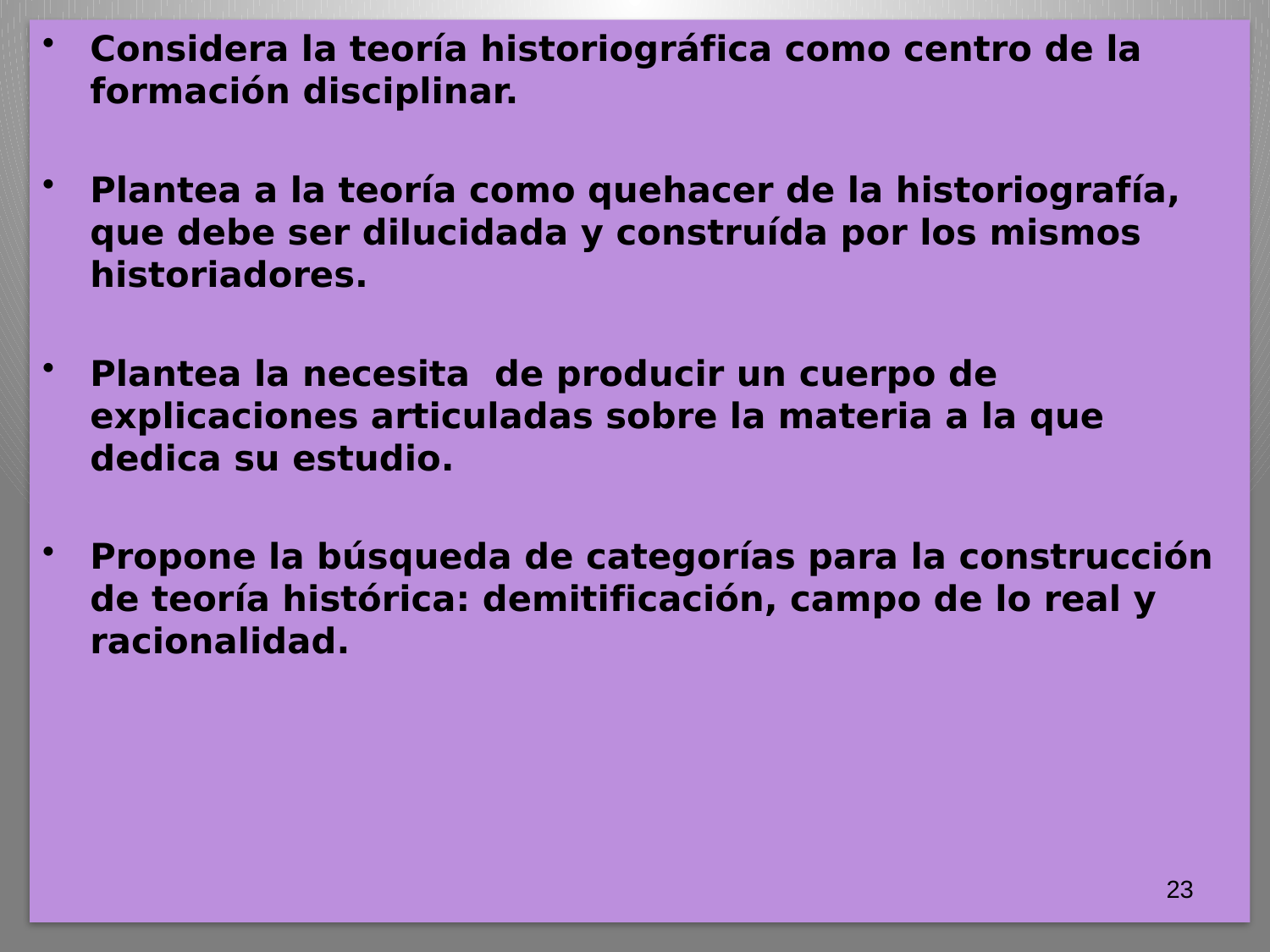

# Considera la teoría historiográfica como centro de la formación disciplinar.

Plantea a la teoría como quehacer de la historiografía, que debe ser dilucidada y construída por los mismos historiadores.

Plantea la necesita  de producir un cuerpo de explicaciones articuladas sobre la materia a la que dedica su estudio.

Propone la búsqueda de categorías para la construcción de teoría histórica: demitificación, campo de lo real y racionalidad.

23